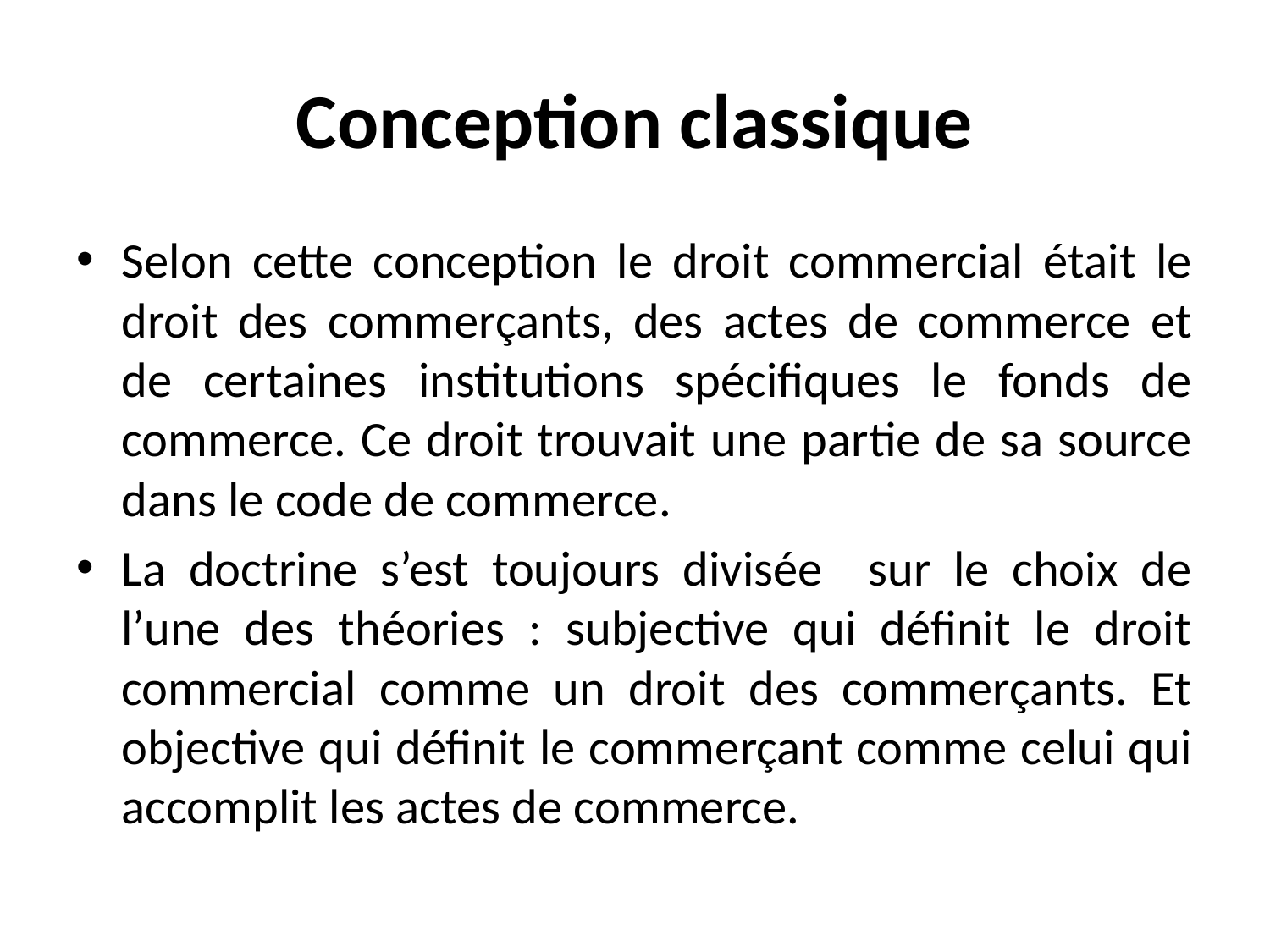

# Conception classique
Selon cette conception le droit commercial était le droit des commerçants, des actes de commerce et de certaines institutions spécifiques le fonds de commerce. Ce droit trouvait une partie de sa source dans le code de commerce.
La doctrine s’est toujours divisée  sur le choix de l’une des théories : subjective qui définit le droit commercial comme un droit des commerçants. Et objective qui définit le commerçant comme celui qui accomplit les actes de commerce.